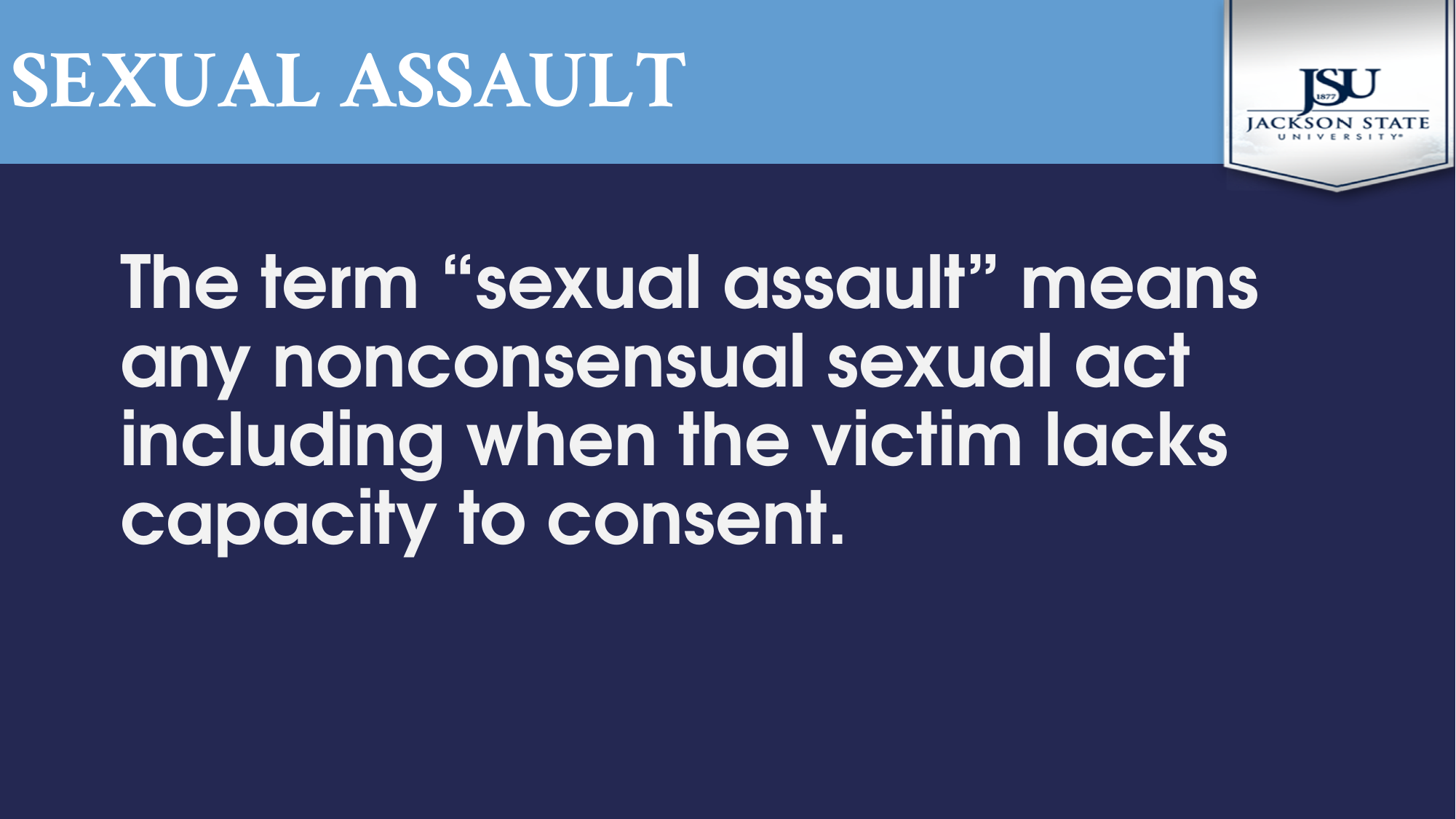

# Sexual assault
The term “sexual assault” means any nonconsensual sexual act including when the victim lacks capacity to consent.